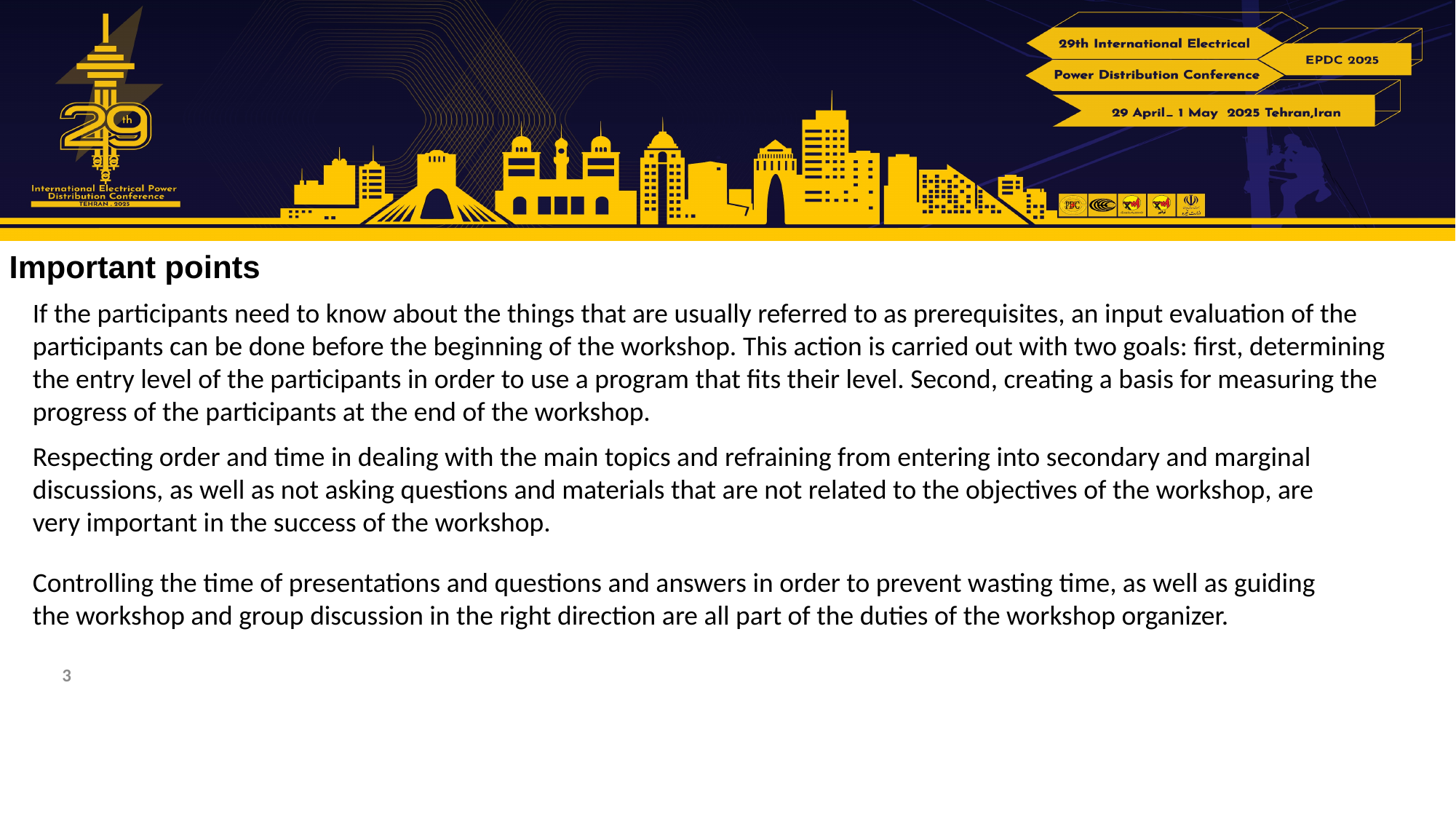

Important points

If the participants need to know about the things that are usually referred to as prerequisites, an input evaluation of the participants can be done before the beginning of the workshop. This action is carried out with two goals: first, determining the entry level of the participants in order to use a program that fits their level. Second, creating a basis for measuring the progress of the participants at the end of the workshop.
Respecting order and time in dealing with the main topics and refraining from entering into secondary and marginal discussions, as well as not asking questions and materials that are not related to the objectives of the workshop, are very important in the success of the workshop.
Controlling the time of presentations and questions and answers in order to prevent wasting time, as well as guiding the workshop and group discussion in the right direction are all part of the duties of the workshop organizer.
3